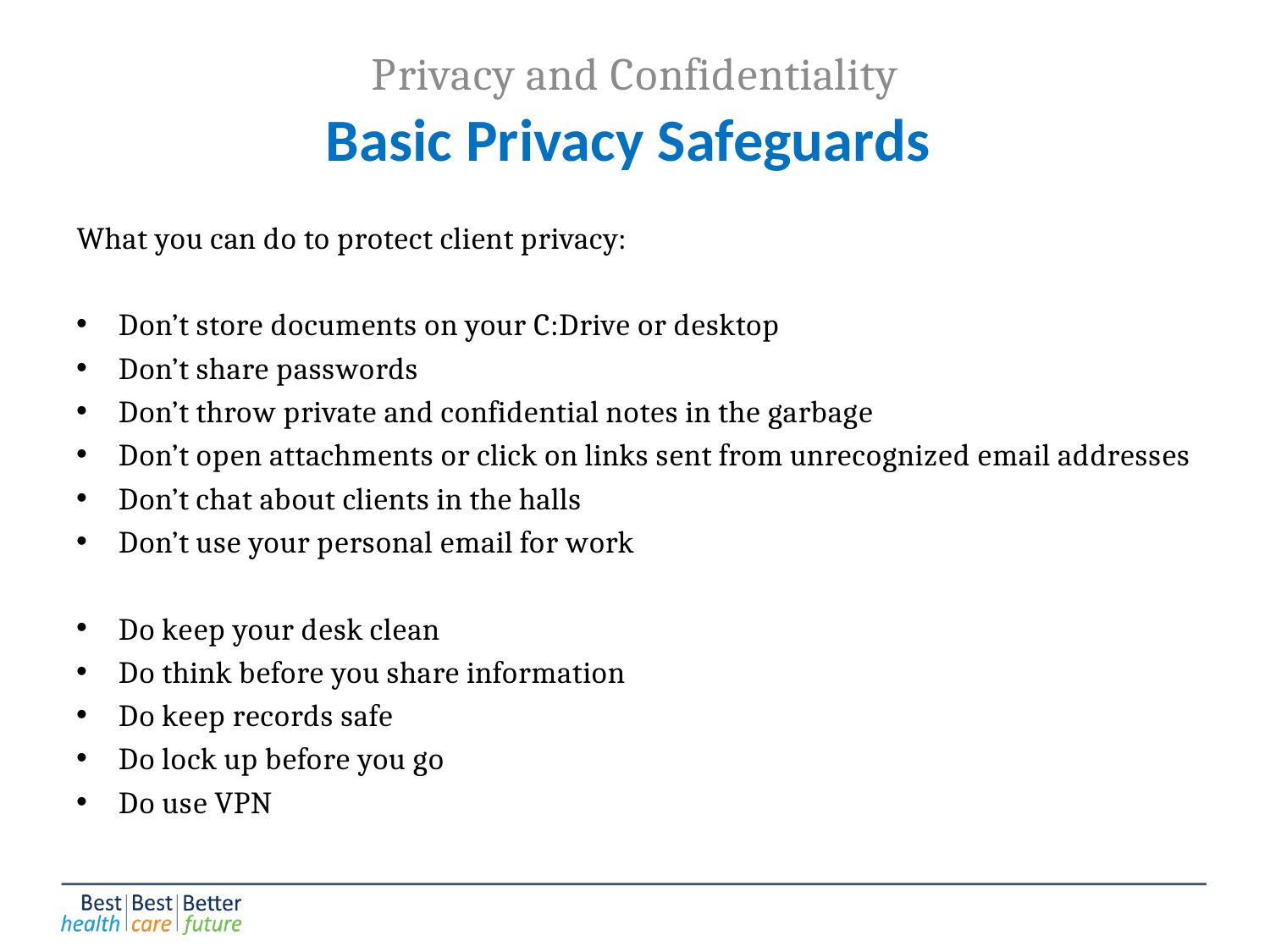

Privacy and Confidentiality
# Basic Privacy Safeguards
What you can do to protect client privacy:

Don’t store documents on your C:Drive or desktop
Don’t share passwords
Don’t throw private and confidential notes in the garbage
Don’t open attachments or click on links sent from unrecognized email addresses
Don’t chat about clients in the halls
Don’t use your personal email for work

Do keep your desk clean
Do think before you share information
Do keep records safe
Do lock up before you go
Do use VPN